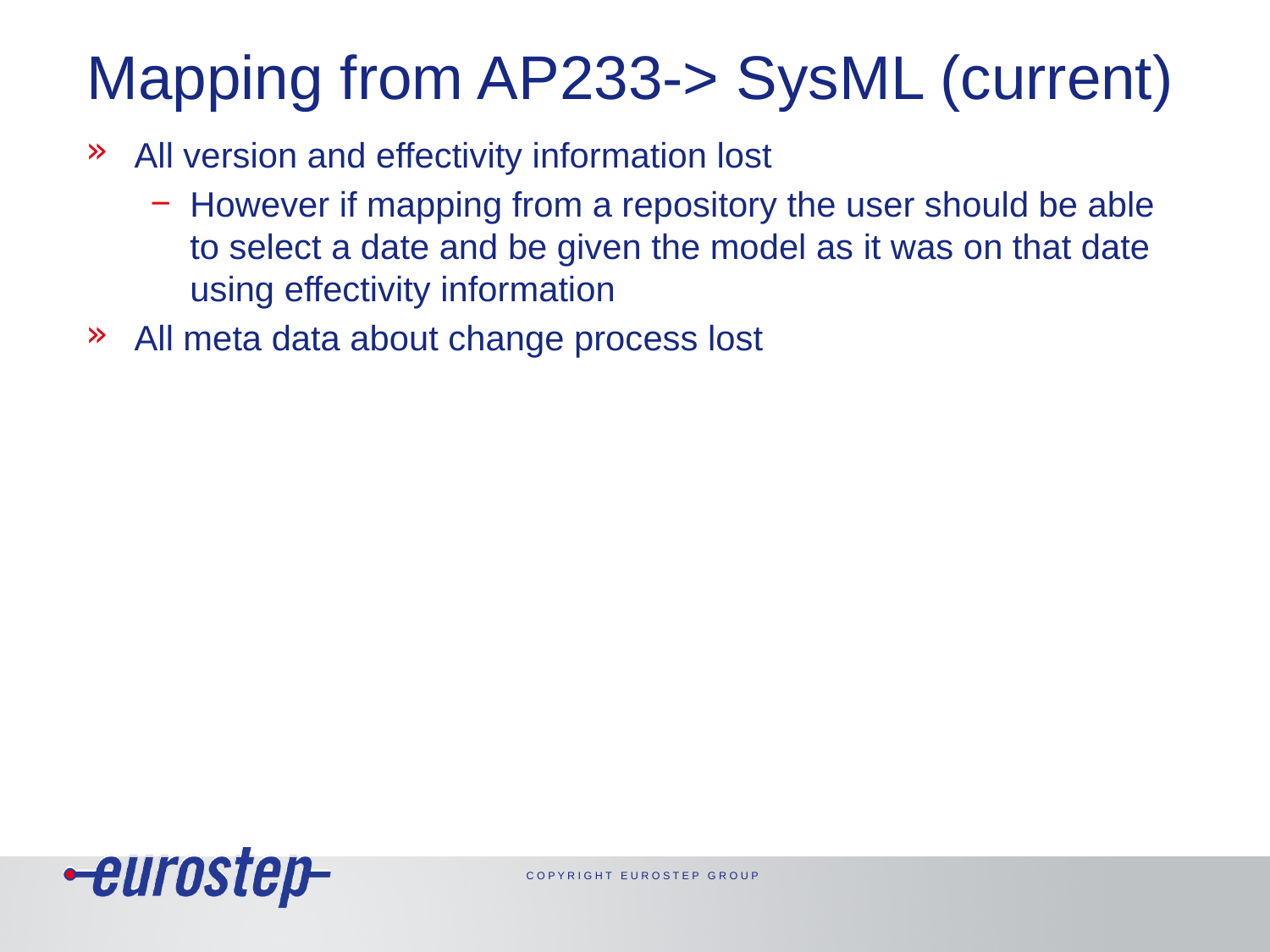

# Mapping from AP233-> SysML (current)
All version and effectivity information lost
However if mapping from a repository the user should be able to select a date and be given the model as it was on that date using effectivity information
All meta data about change process lost